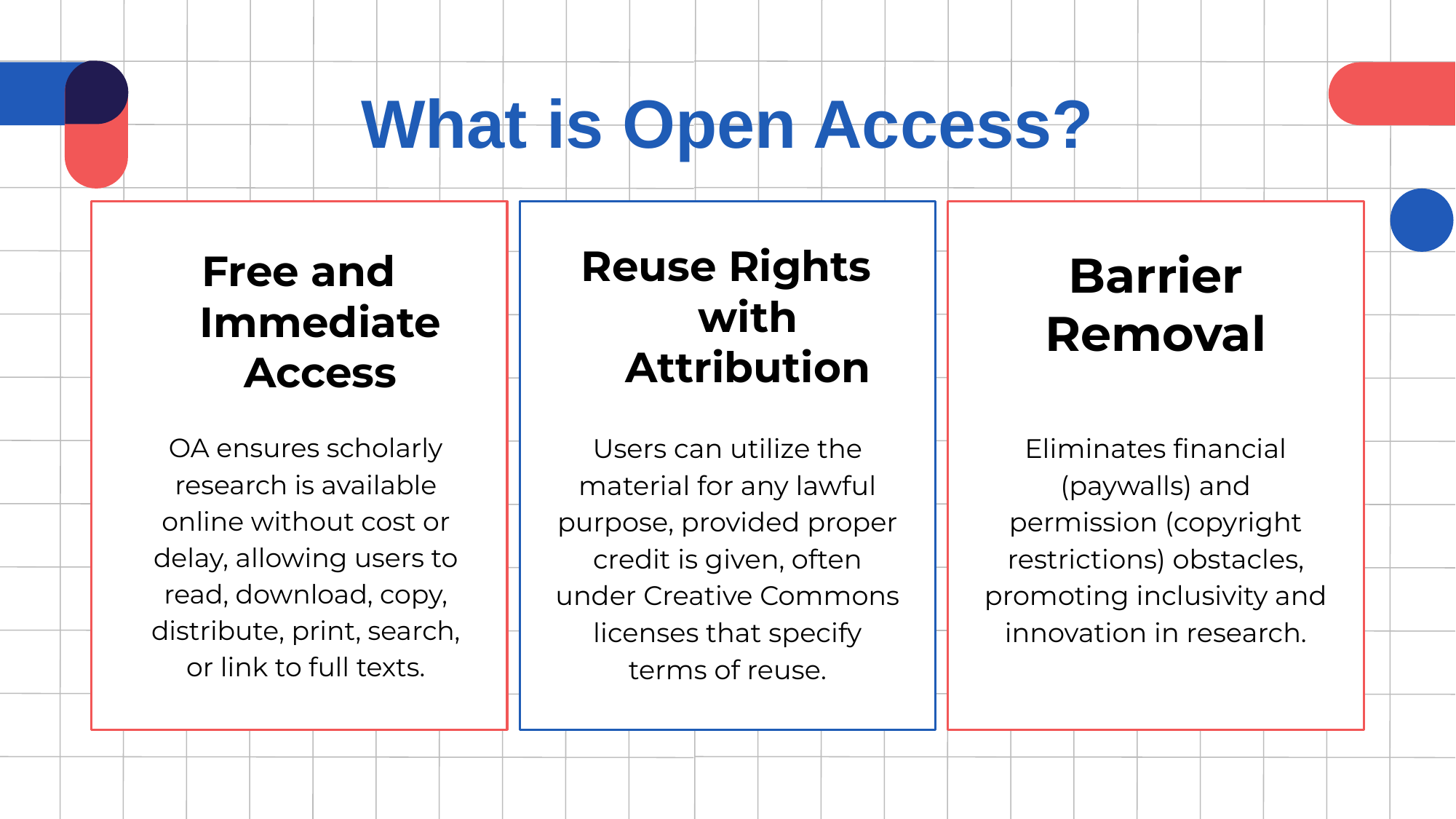

# What is Open Access?

Reuse Rights with Attribution
Free and Immediate Access
Barrier Removal
OA ensures scholarly research is available online without cost or delay, allowing users to read, download, copy, distribute, print, search, or link to full texts.
Eliminates financial (paywalls) and permission (copyright restrictions) obstacles, promoting inclusivity and innovation in research.
Users can utilize the material for any lawful purpose, provided proper credit is given, often under Creative Commons licenses that specify terms of reuse.